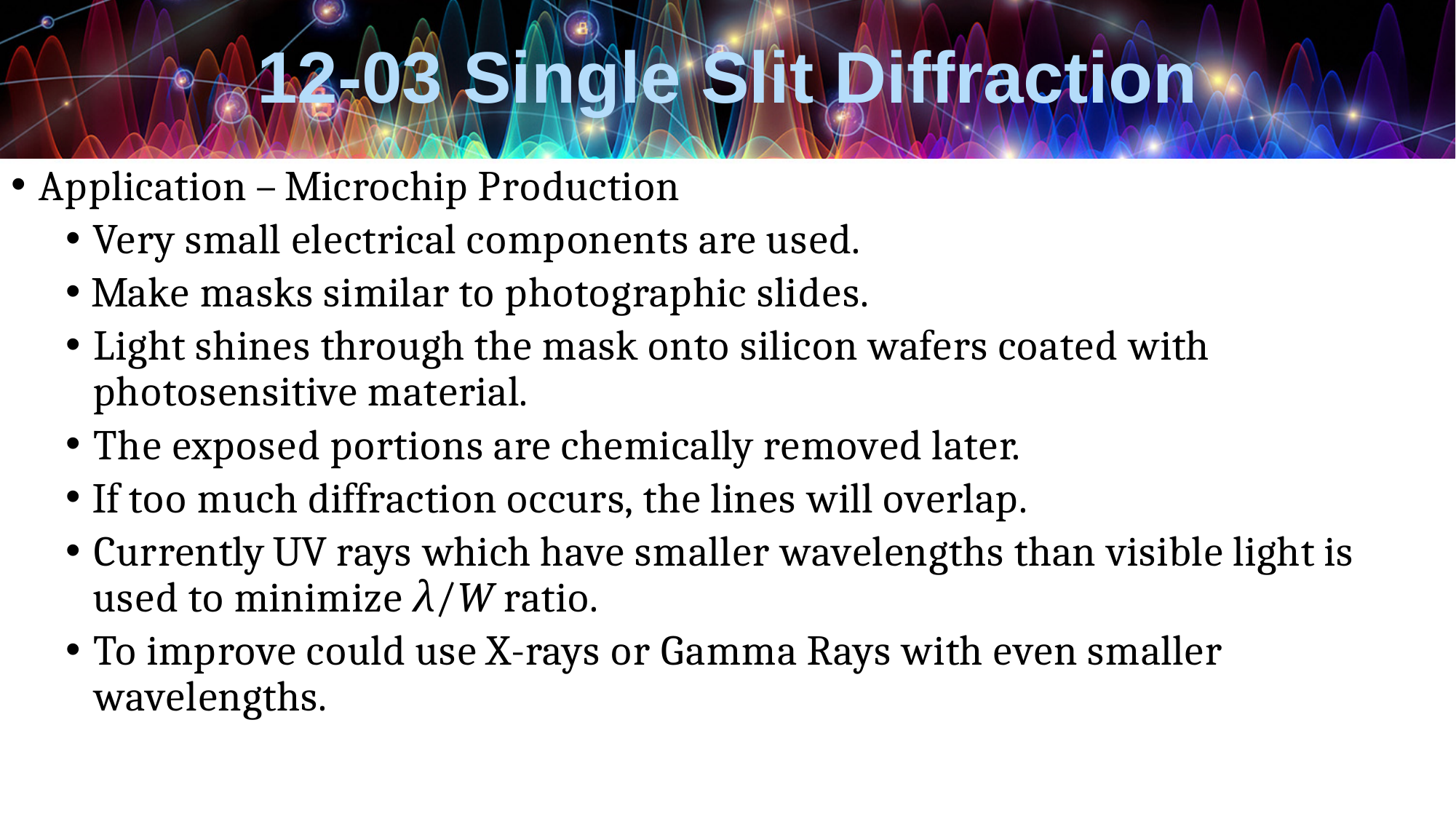

# 12-03 Single Slit Diffraction
Application – Microchip Production
Very small electrical components are used.
Make masks similar to photographic slides.
Light shines through the mask onto silicon wafers coated with photosensitive material.
The exposed portions are chemically removed later.
If too much diffraction occurs, the lines will overlap.
Currently UV rays which have smaller wavelengths than visible light is used to minimize λ/W ratio.
To improve could use X-rays or Gamma Rays with even smaller wavelengths.